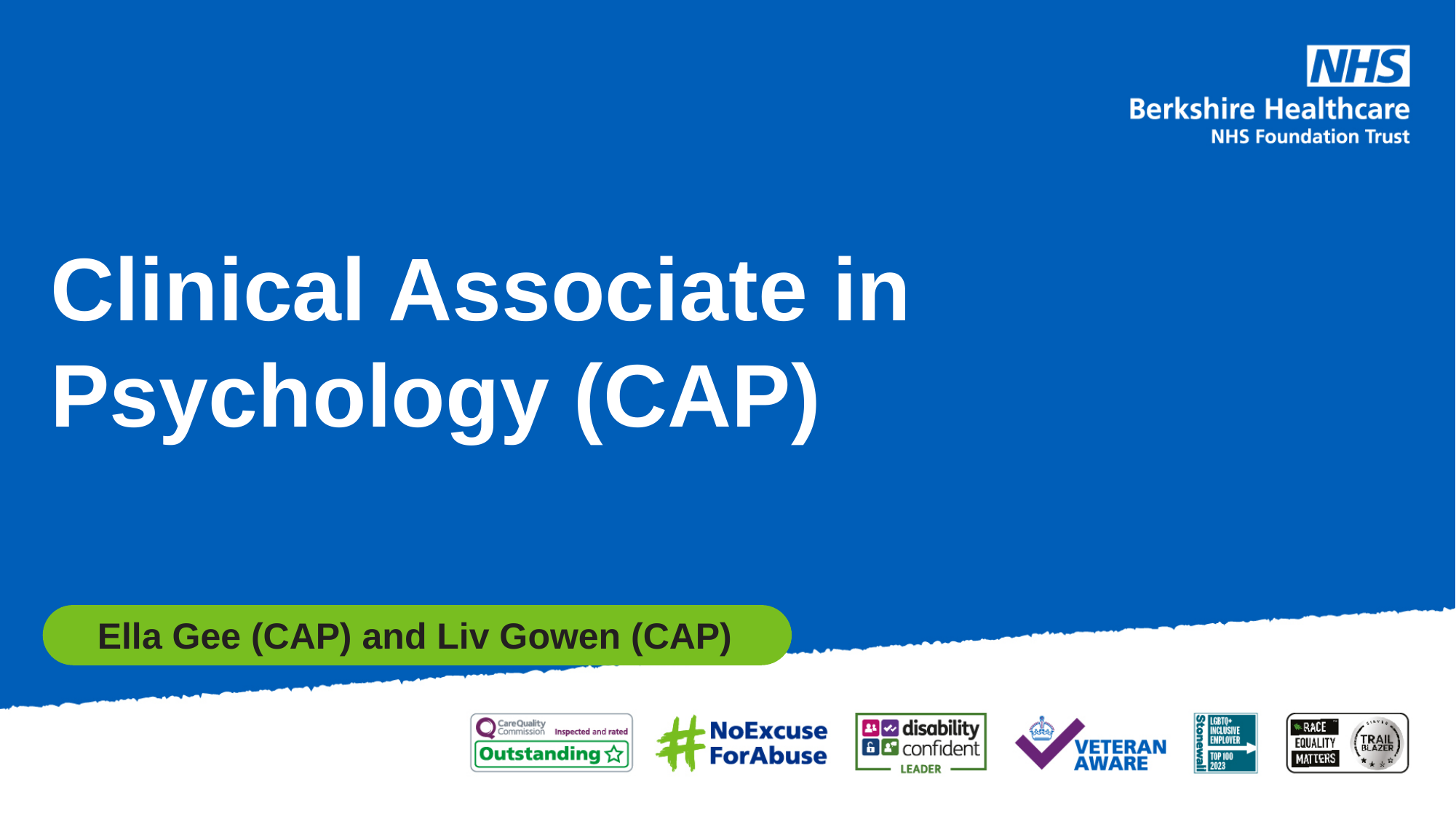

Clinical Associate in Psychology (CAP)

Ella Gee (CAP) and Liv Gowen (CAP)